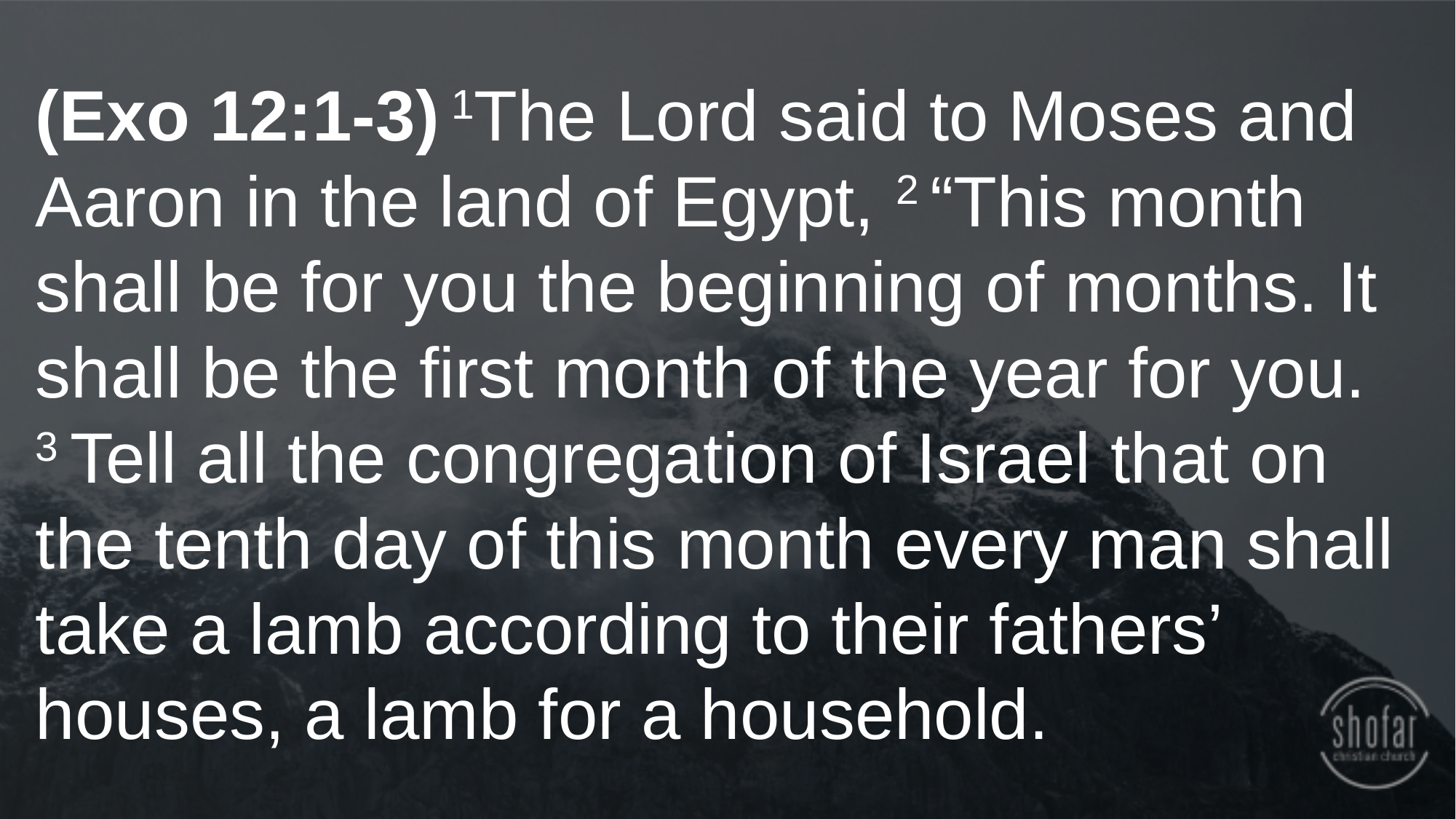

(Exo 12:1-3) 1The Lord said to Moses and Aaron in the land of Egypt, 2 “This month shall be for you the beginning of months. It shall be the first month of the year for you. 3 Tell all the congregation of Israel that on the tenth day of this month every man shall take a lamb according to their fathers’ houses, a lamb for a household.